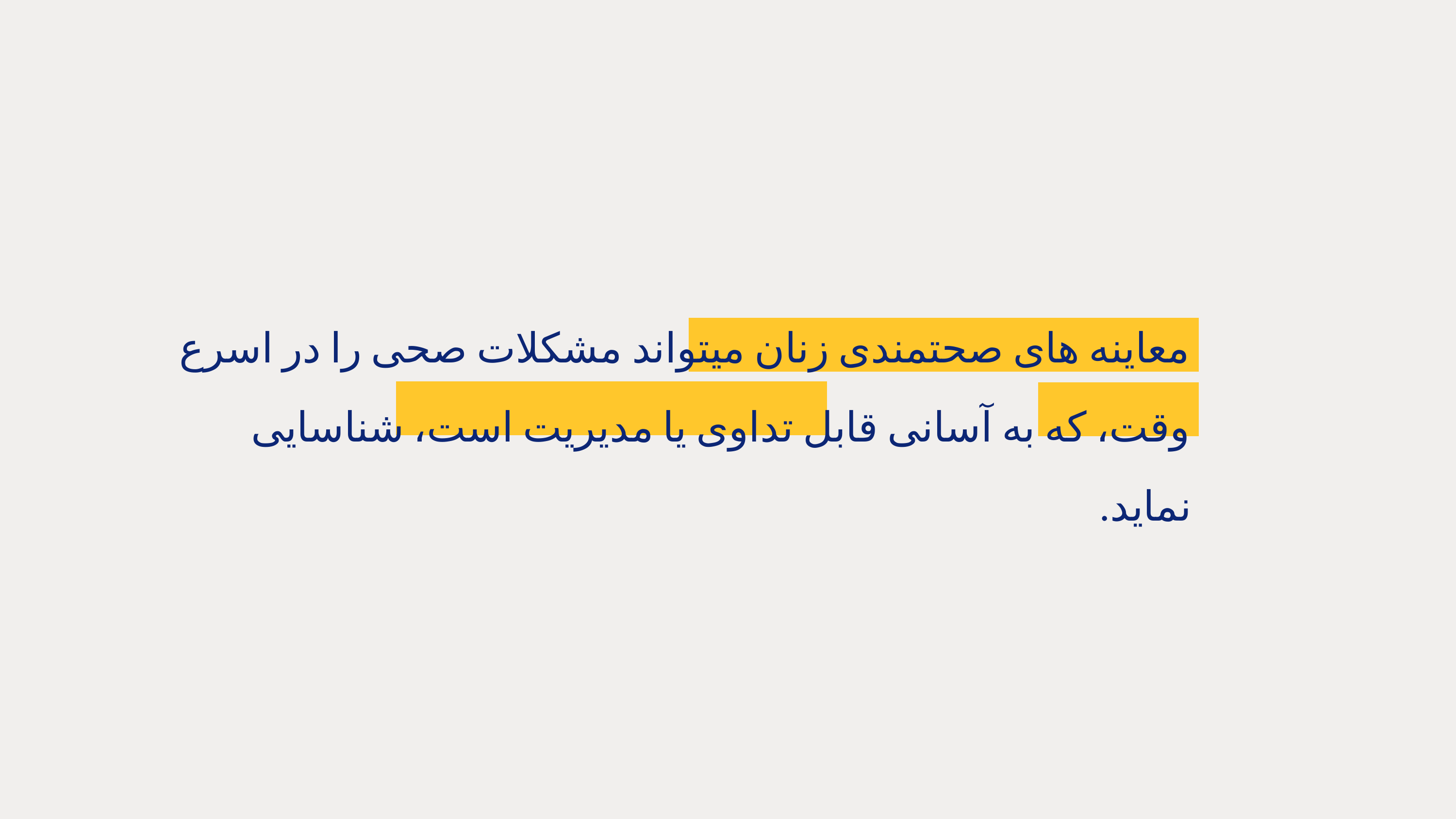

معاینه های صحتمندی زنان میتواند مشکلات صحی را در اسرع وقت، که به آسانی قابل تداوی یا مدیریت است، شناسایی نماید.